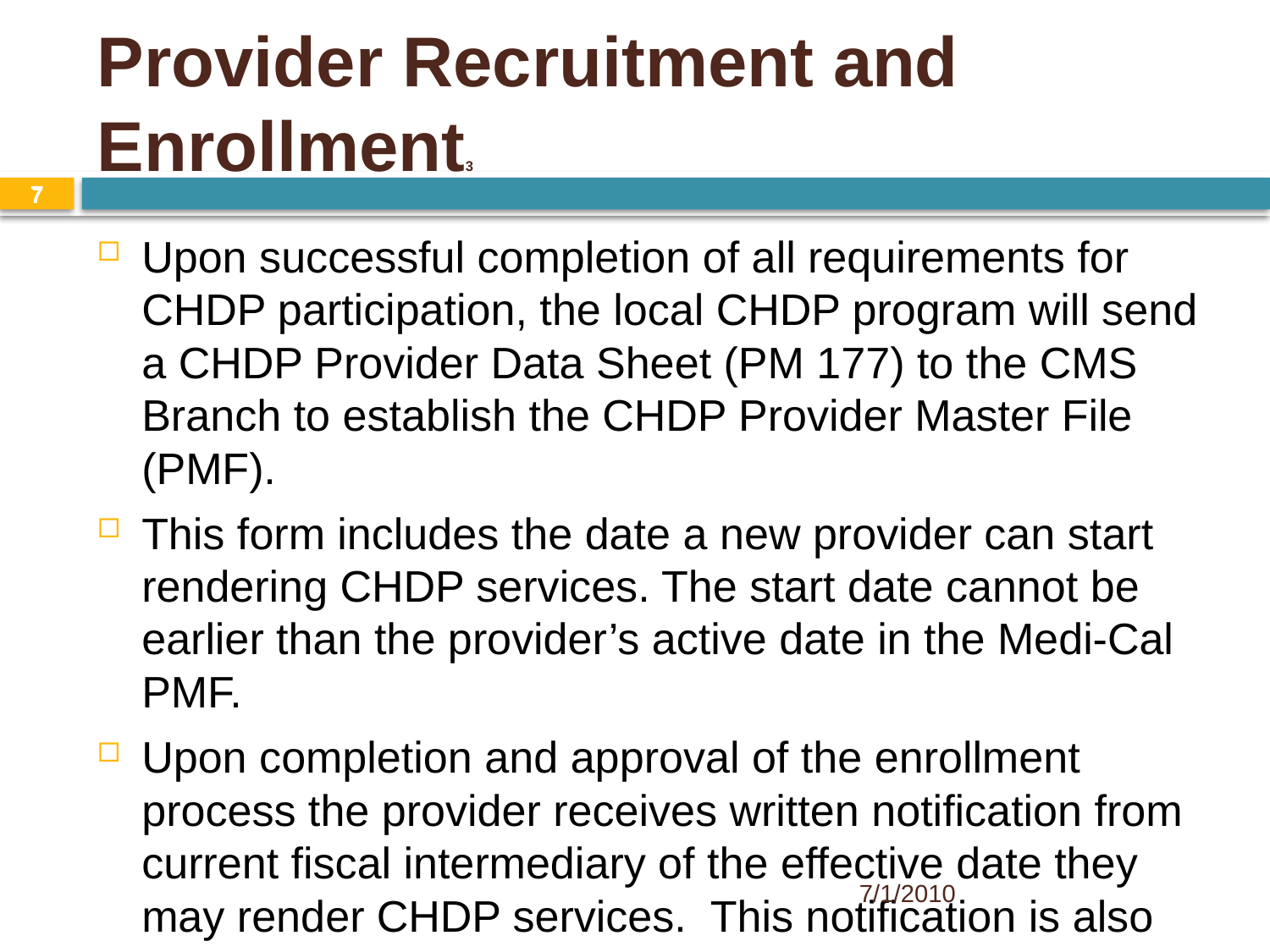

Provider Recruitment and Enrollment3
7
7
Upon successful completion of all requirements for CHDP participation, the local CHDP program will send a CHDP Provider Data Sheet (PM 177) to the CMS Branch to establish the CHDP Provider Master File (PMF).
This form includes the date a new provider can start rendering CHDP services. The start date cannot be earlier than the provider’s active date in the Medi-Cal PMF.
Upon completion and approval of the enrollment process the provider receives written notification from current fiscal intermediary of the effective date they may render CHDP services.  This notification is also copied to the local program.

7/1/2010